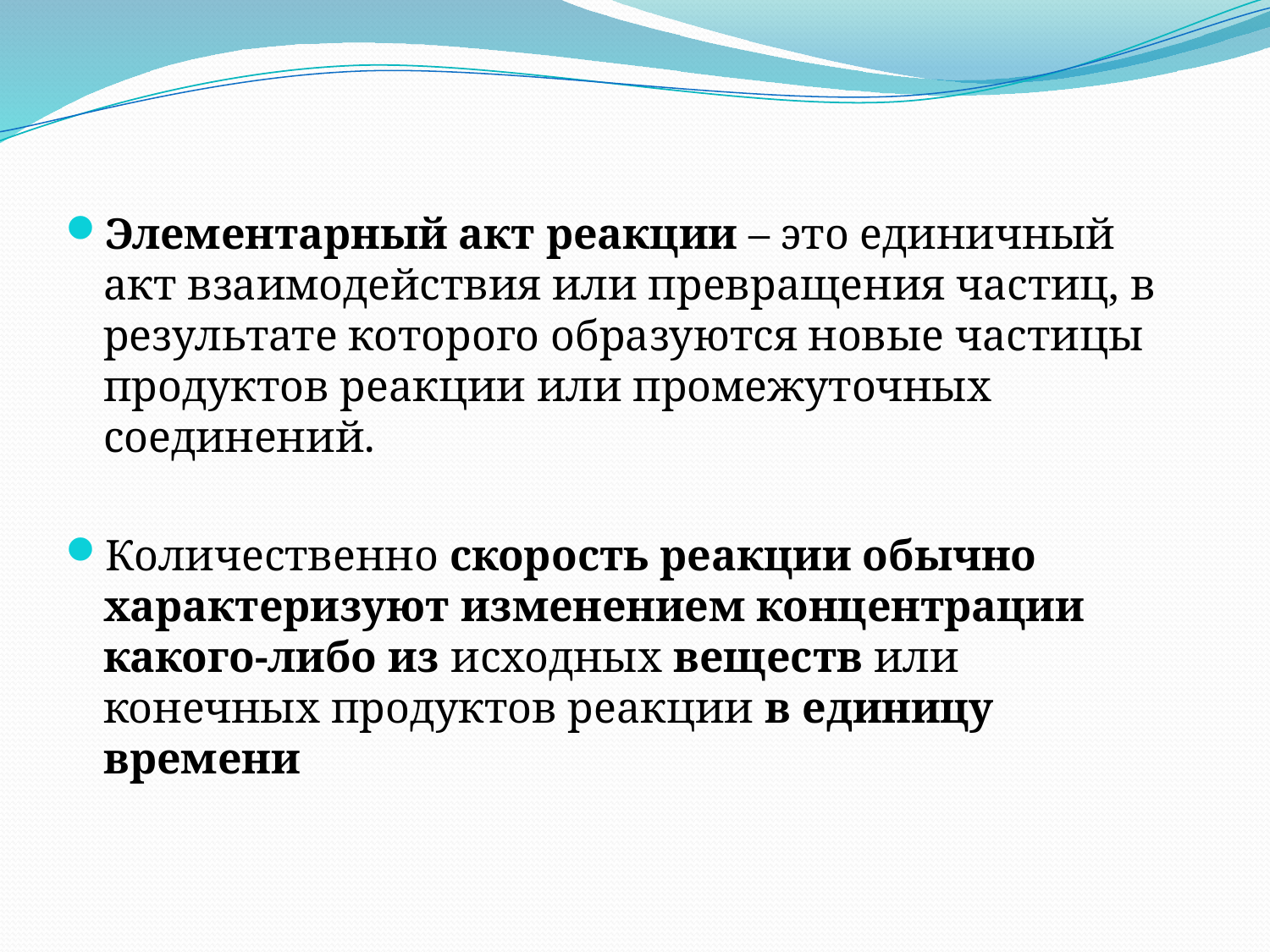

Элементарный акт реакции – это единичный акт взаимодействия или превращения частиц, в результате которого образуются новые частицы продуктов реакции или промежуточных соединений.

Количественно скорость реакции обычно характеризуют изменением концентрации какого-либо из исходных веществ или конечных продуктов реакции в единицу времени